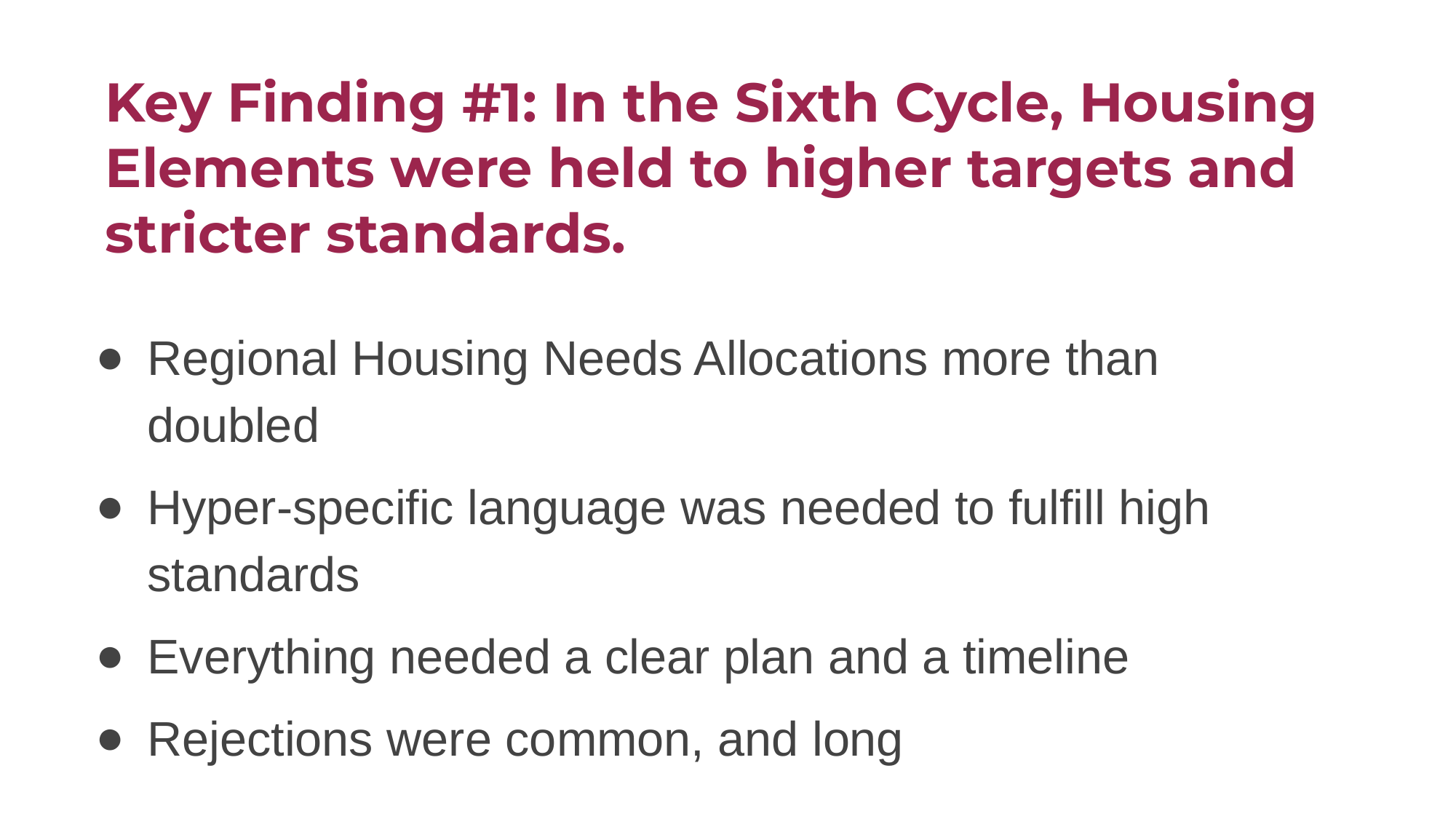

Key Finding #1: In the Sixth Cycle, Housing Elements were held to higher targets and stricter standards.
Regional Housing Needs Allocations more than doubled
Hyper-specific language was needed to fulfill high standards
Everything needed a clear plan and a timeline
Rejections were common, and long